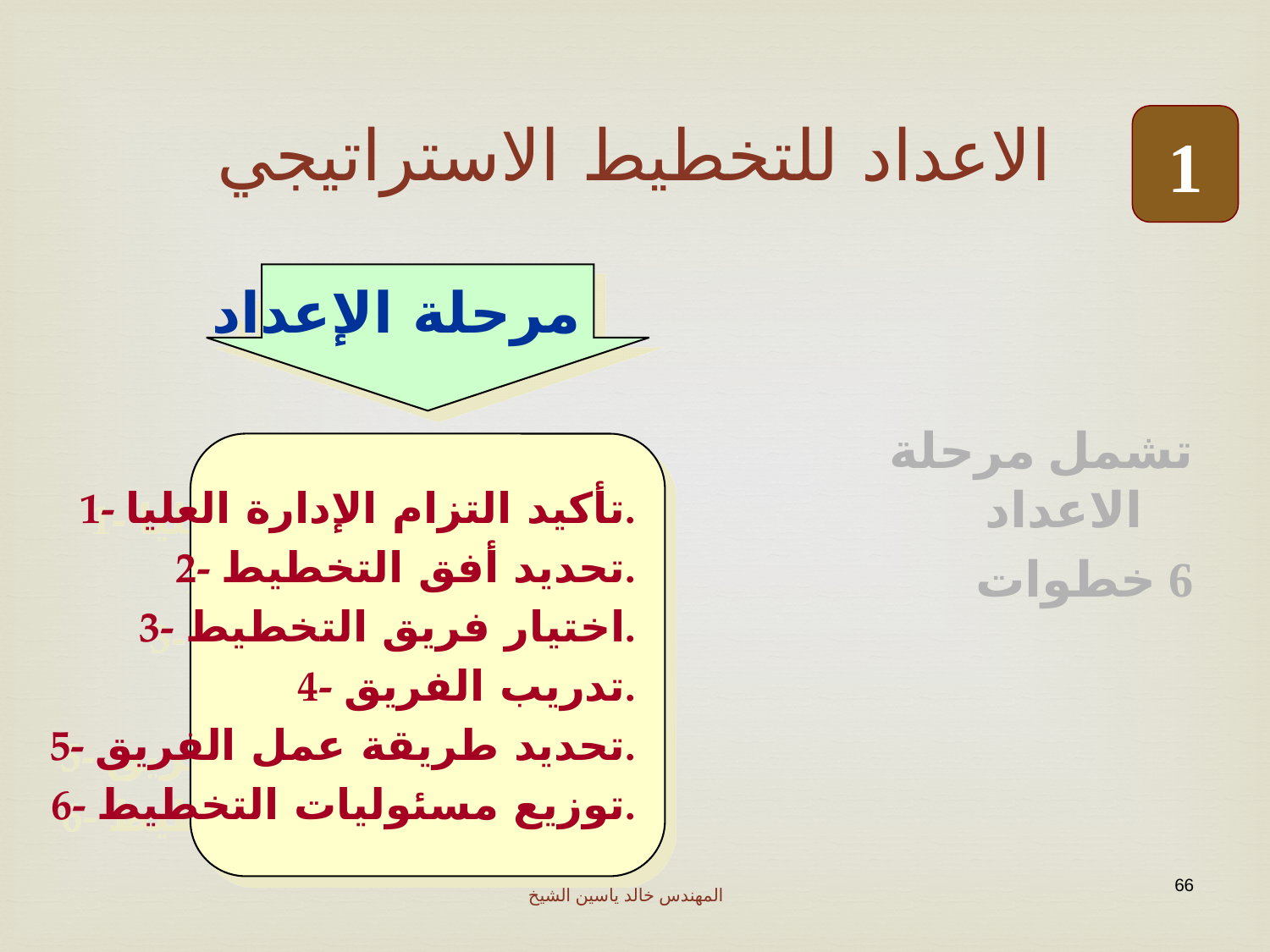

الاعداد للتخطيط الاستراتيجي
1
مرحلة الإعداد
1- تأكيد التزام الإدارة العليا.
2- تحديد أفق التخطيط.
3- اختيار فريق التخطيط.
4- تدريب الفريق.
5- تحديد طريقة عمل الفريق.
6- توزيع مسئوليات التخطيط.
تشمل مرحلة الاعداد
6 خطوات

66
المهندس خالد ياسين الشيخ